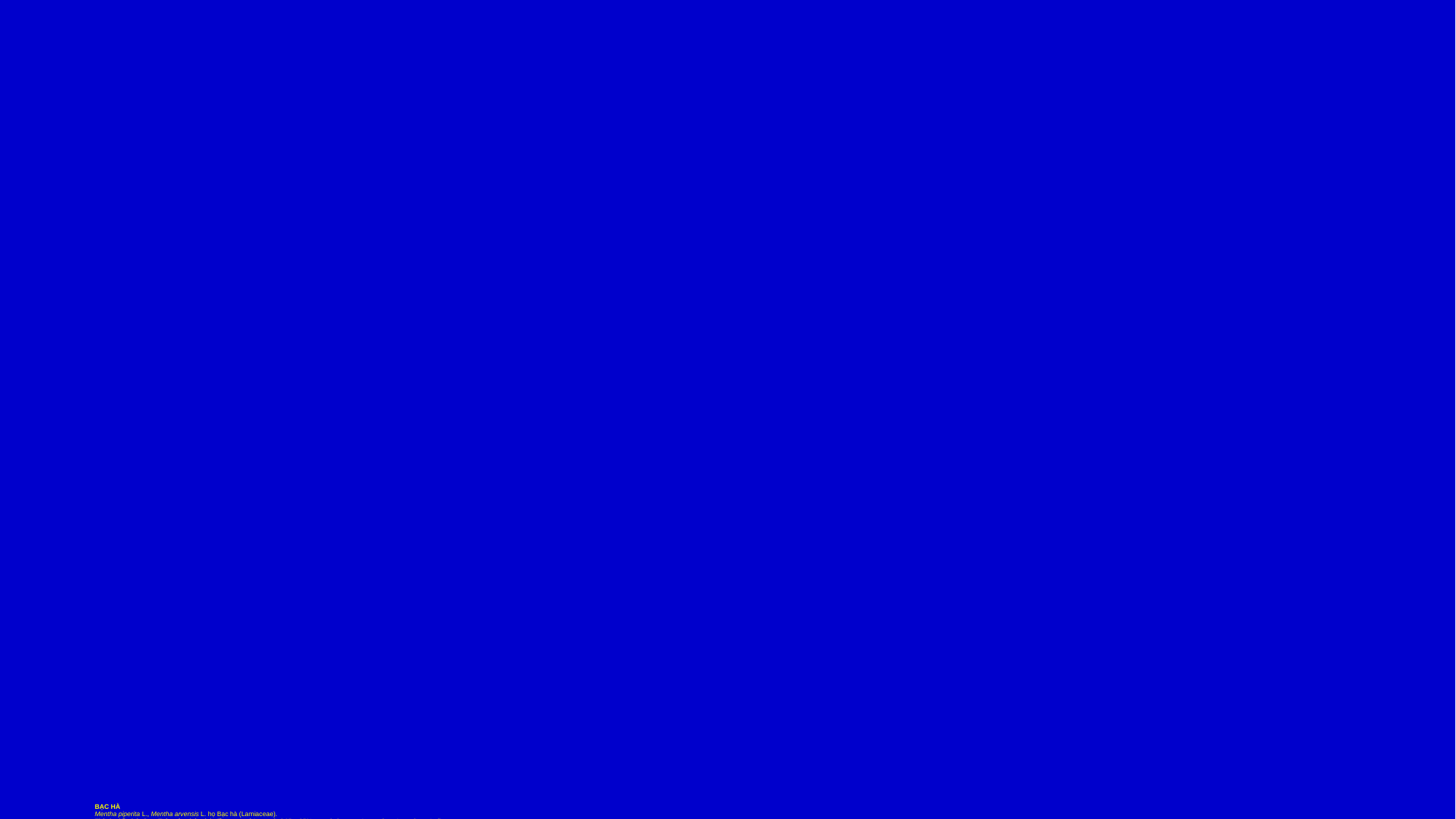

# BẠC HÀ Mentha piperita L., Mentha arvensis L. họ Bạc hà (Lamiaceae). Thành phần hóa học: Toàn cây chứa tinh dầu trong có L-menthol 65 – 85%, menthyl acetat, L-menthon, L- a-pinen, L- limonen. Bạc hà sinh sản vô tính, (không sinh sản bằng hạt). Nhiều loài chất lượng cao đã được nhập trồng. Công dụng: Bạc hà chứa nhiều menthol và thường được làm chất tạo gia vị trong trà Bạc hà, kem,kẹo cao su, kem đánh răng. Dầu bạc hà cũng được trộn vào xà phòng tắm, dầu gội đầu. Tinh dầu bạc hà được dùng chữa chứng đau nửa đầu, điều trị sốt, và các bệnh về da Trồng Bạc hà - Sinh trưởng phát triển … - Năng suất cây tươi … - Hàm lượng tinh dầu … - Cất tinh dầu (dễ khó), nguyên nhân… - Hàm lượng menthol trong tinh dầu … - Giá trị các sản phẩm thu được từ trồng Bạc hà (nhu cầu). - Nhận xét, đánh giá, đề nghị.